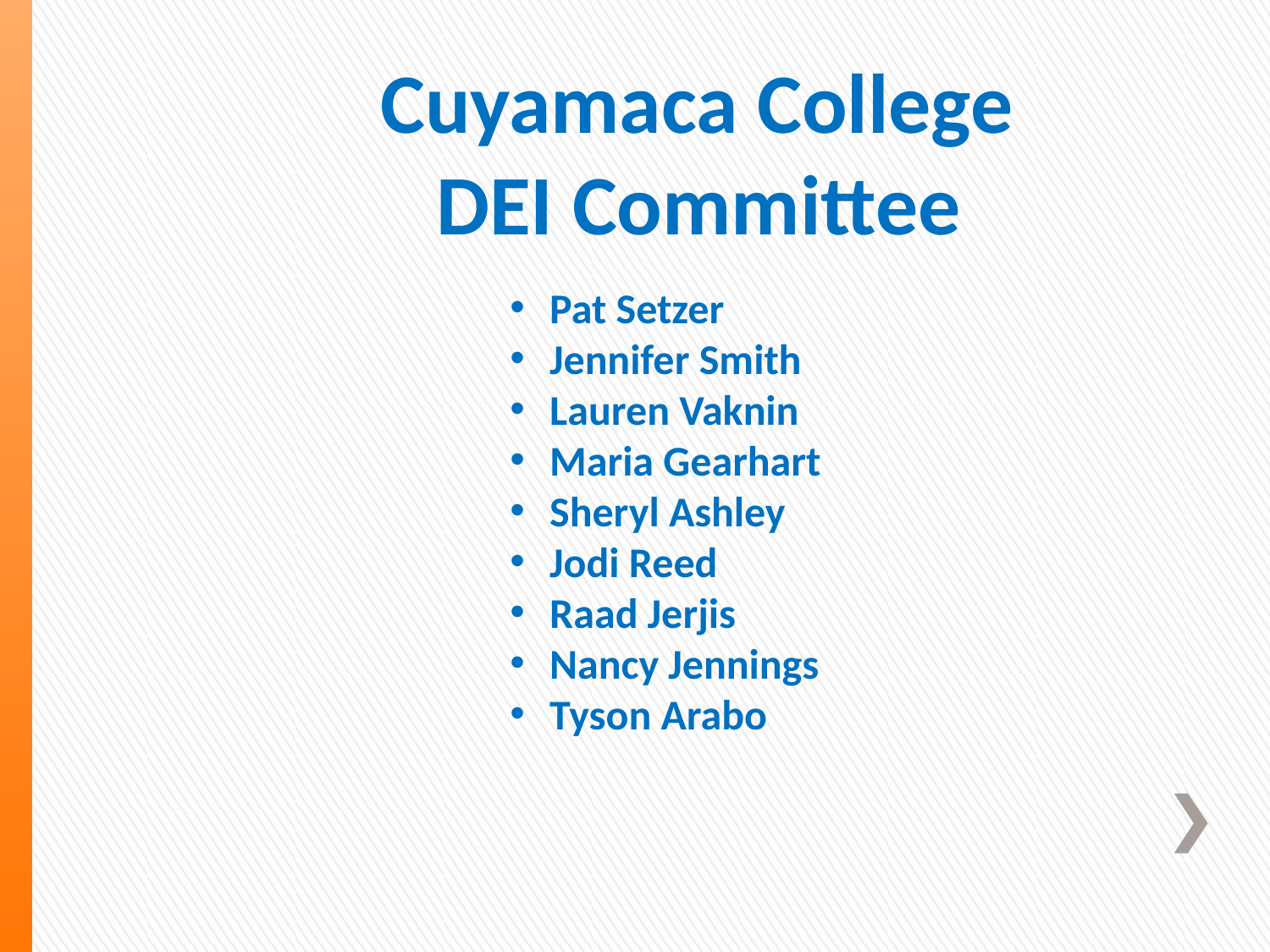

Cuyamaca College
DEI Committee
Pat Setzer
Jennifer Smith
Lauren Vaknin
Maria Gearhart
Sheryl Ashley
Jodi Reed
Raad Jerjis
Nancy Jennings
Tyson Arabo